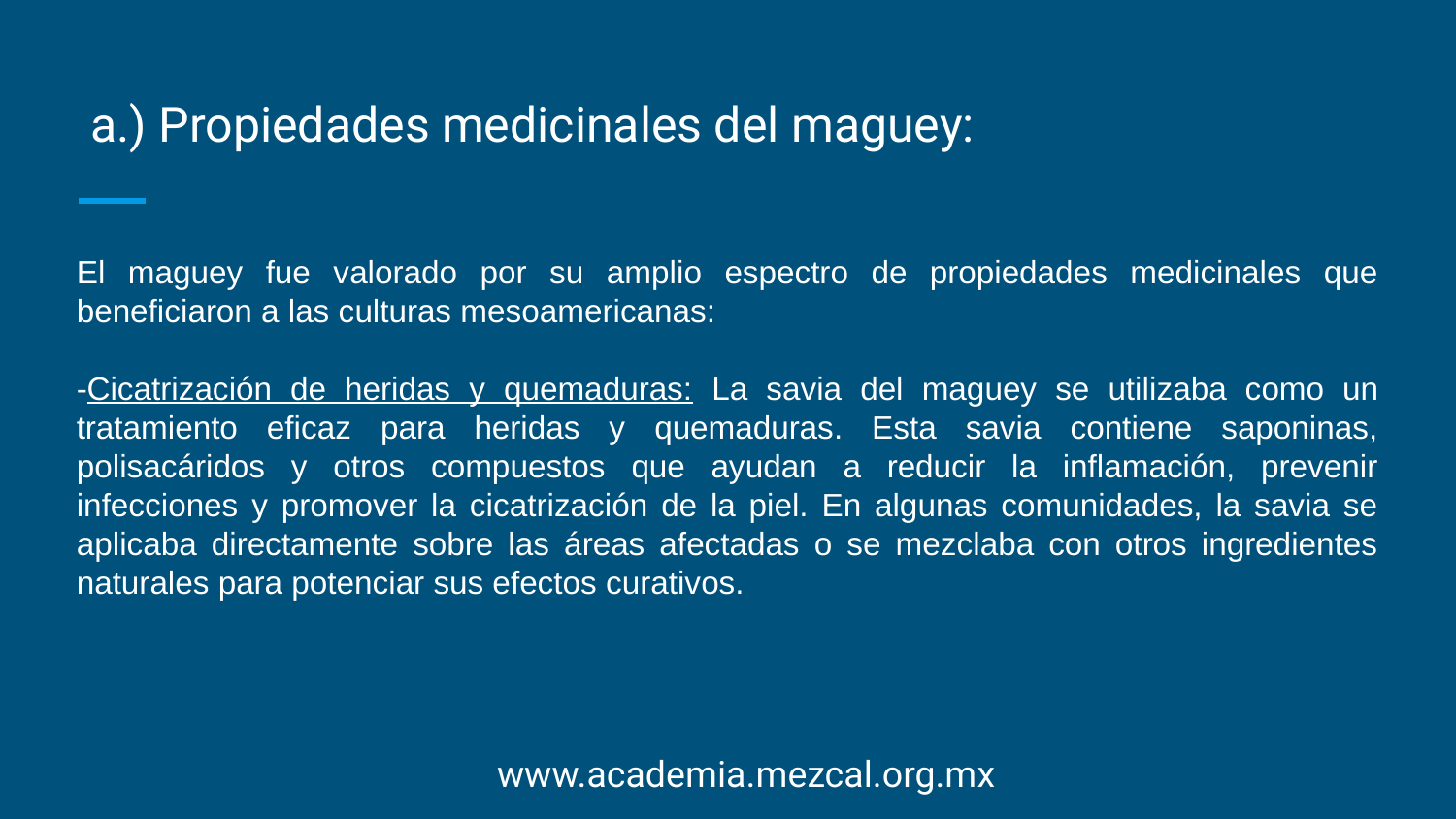

a.) Propiedades medicinales del maguey:
El maguey fue valorado por su amplio espectro de propiedades medicinales que beneficiaron a las culturas mesoamericanas:

-Cicatrización de heridas y quemaduras: La savia del maguey se utilizaba como un tratamiento eficaz para heridas y quemaduras. Esta savia contiene saponinas, polisacáridos y otros compuestos que ayudan a reducir la inflamación, prevenir infecciones y promover la cicatrización de la piel. En algunas comunidades, la savia se aplicaba directamente sobre las áreas afectadas o se mezclaba con otros ingredientes naturales para potenciar sus efectos curativos.

www.academia.mezcal.org.mx